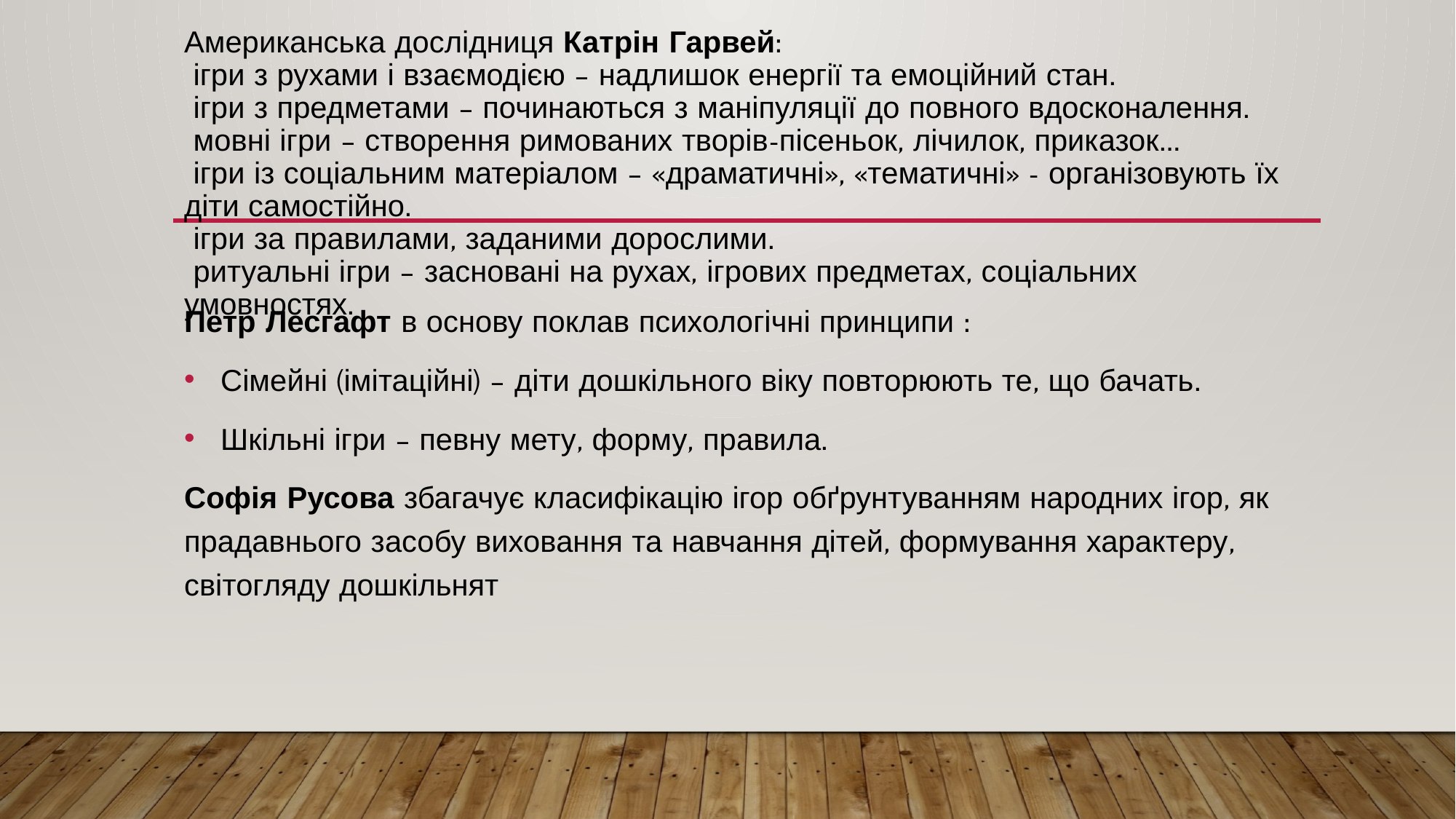

# Американська дослідниця Катрін Гарвей: ігри з рухами і взаємодією – надлишок енергії та емоційний стан. ігри з предметами – починаються з маніпуляції до повного вдосконалення. мовні ігри – створення римованих творів-пісеньок, лічилок, приказок… ігри із соціальним матеріалом – «драматичні», «тематичні» - організовують їх діти самостійно. ігри за правилами, заданими дорослими. ритуальні ігри – засновані на рухах, ігрових предметах, соціальних умовностях.
Петр Лесгафт в основу поклав психологічні принципи :
 Сімейні (імітаційні) – діти дошкільного віку повторюють те, що бачать.
 Шкільні ігри – певну мету, форму, правила.
Софія Русова збагачує класифікацію ігор обґрунтуванням народних ігор, як прадавнього засобу виховання та навчання дітей, формування характеру, світогляду дошкільнят